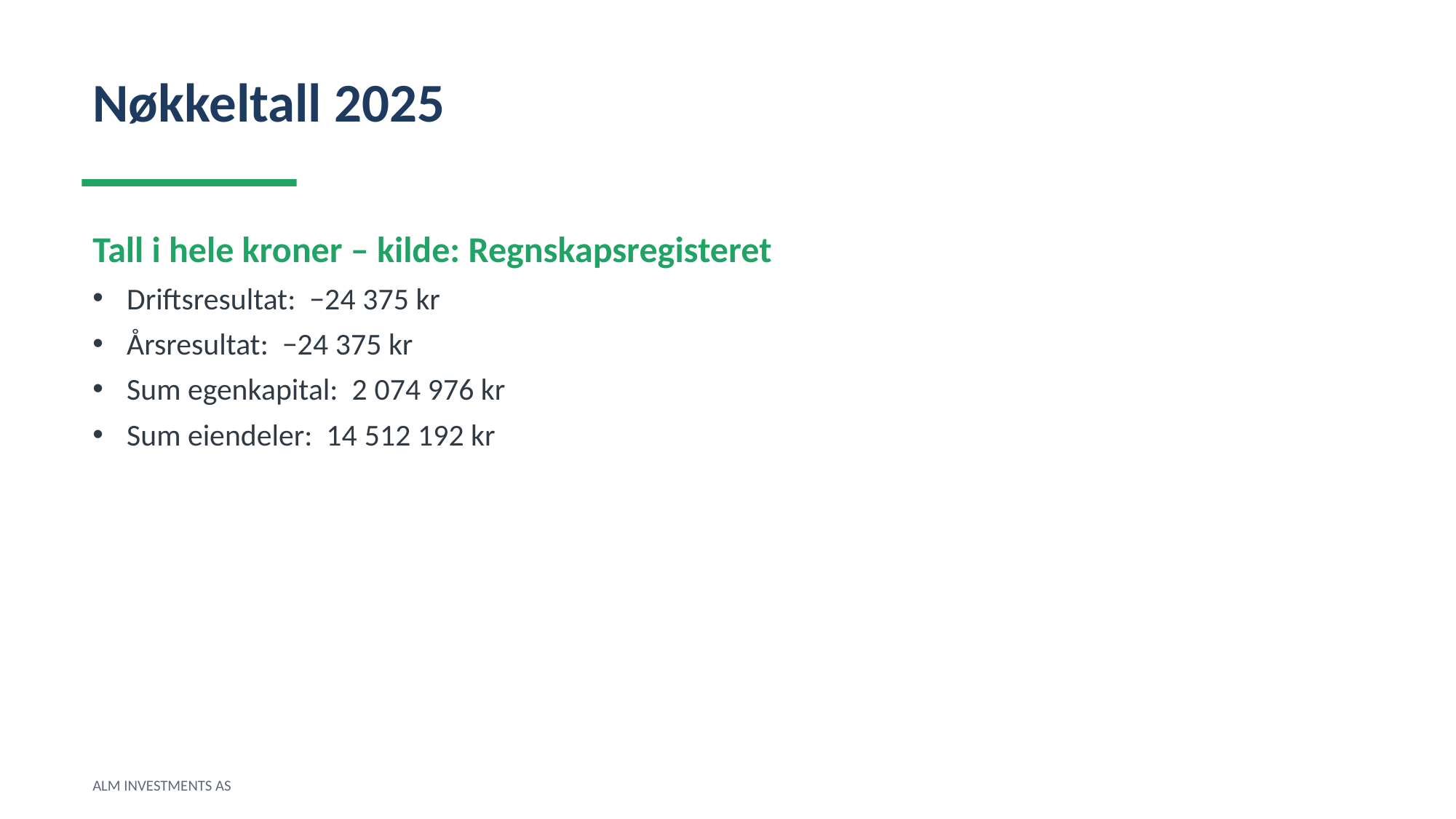

Nøkkeltall 2025

Tall i hele kroner – kilde: Regnskapsregisteret
Driftsresultat:  −24 375 kr
Årsresultat:  −24 375 kr
Sum egenkapital:  2 074 976 kr
Sum eiendeler:  14 512 192 kr
ALM INVESTMENTS AS